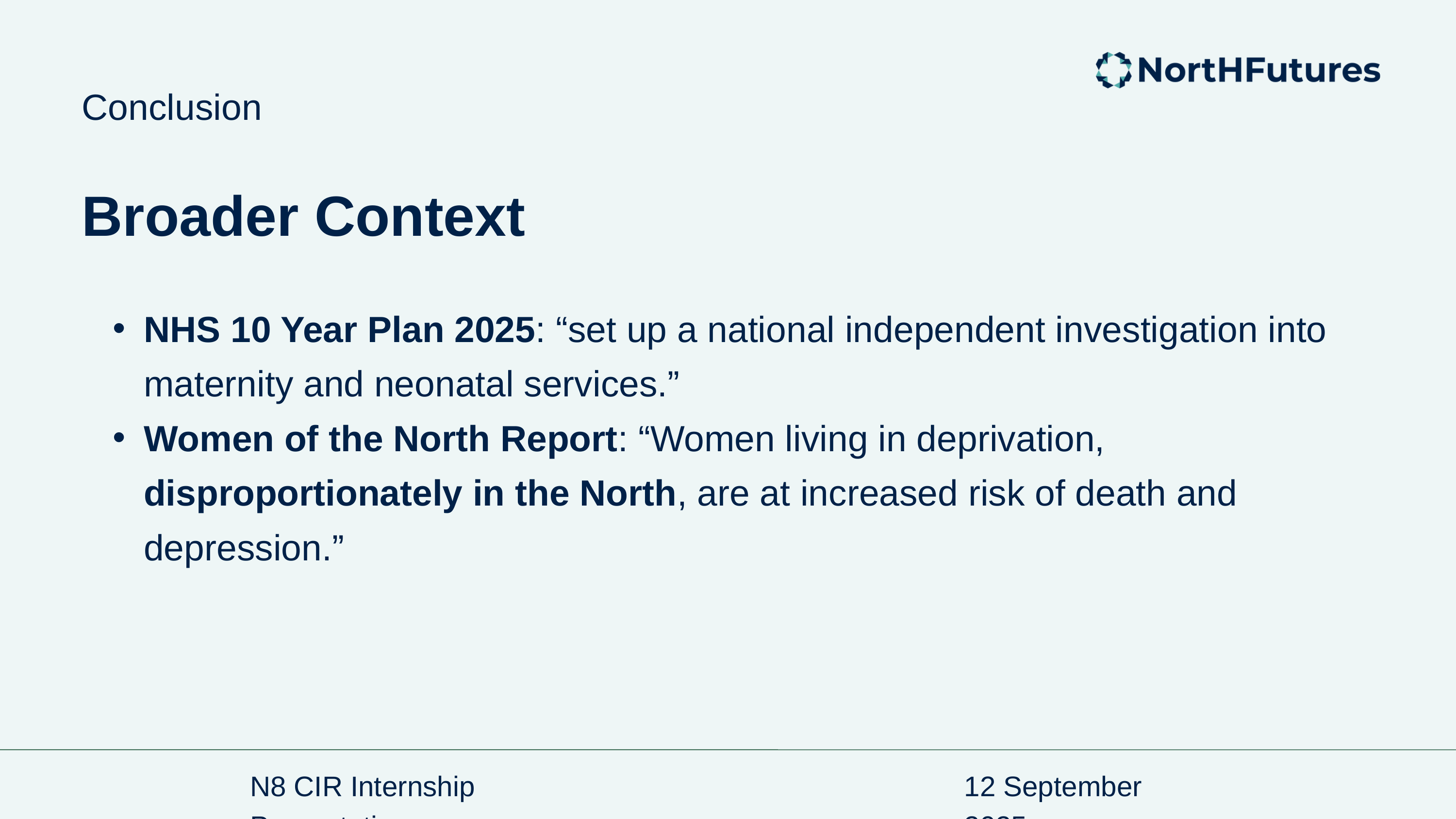

Conclusion
Broader Context
NHS 10 Year Plan 2025: “set up a national independent investigation into maternity and neonatal services.”
Women of the North Report: “Women living in deprivation, disproportionately in the North, are at increased risk of death and depression.”

N8 CIR Internship Presentation
12 September 2025